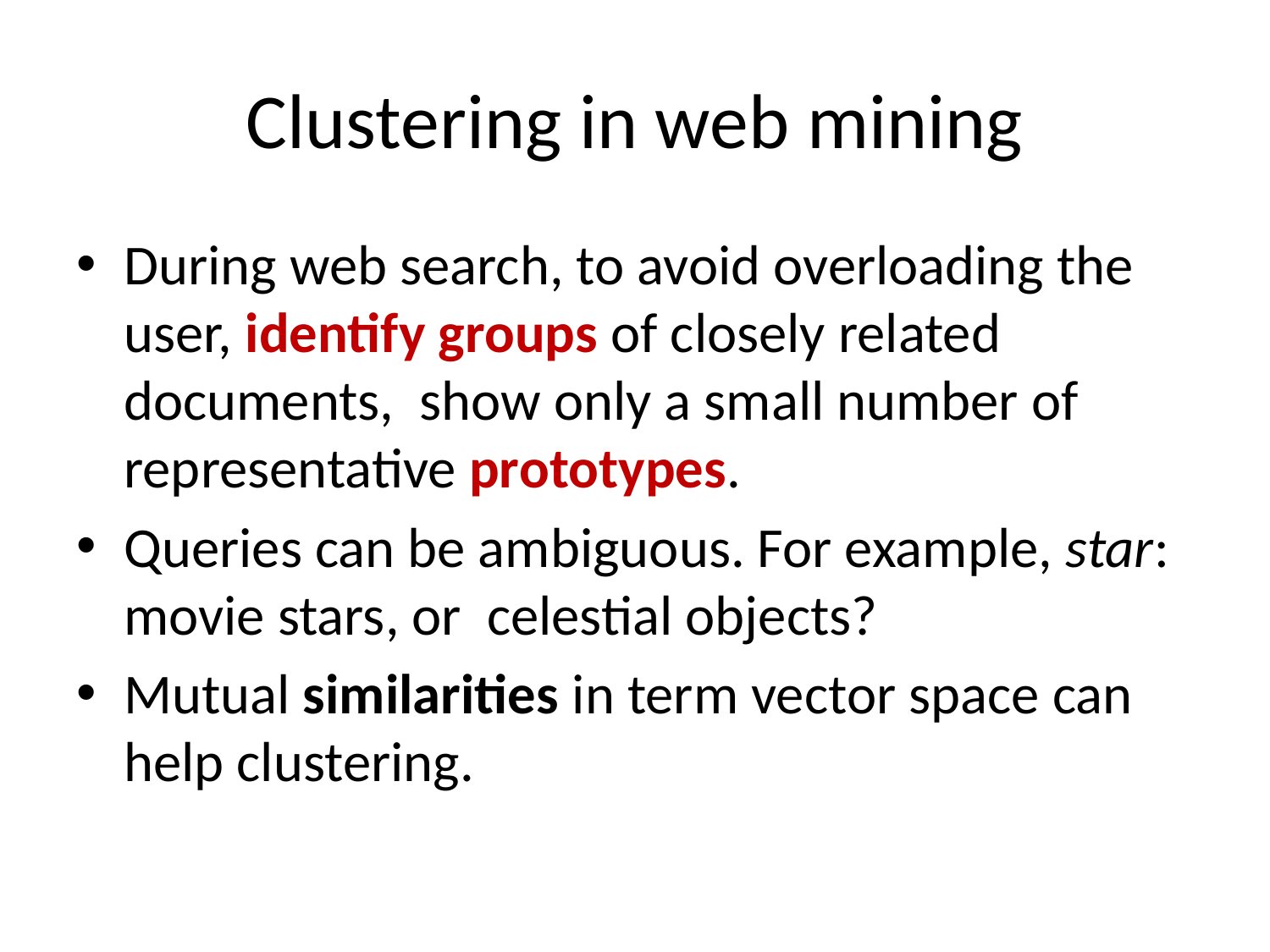

# Clustering in web mining
During web search, to avoid overloading the user, identify groups of closely related documents,  show only a small number of representative prototypes.
Queries can be ambiguous. For example, star: movie stars, or  celestial objects?
Mutual similarities in term vector space can help clustering.